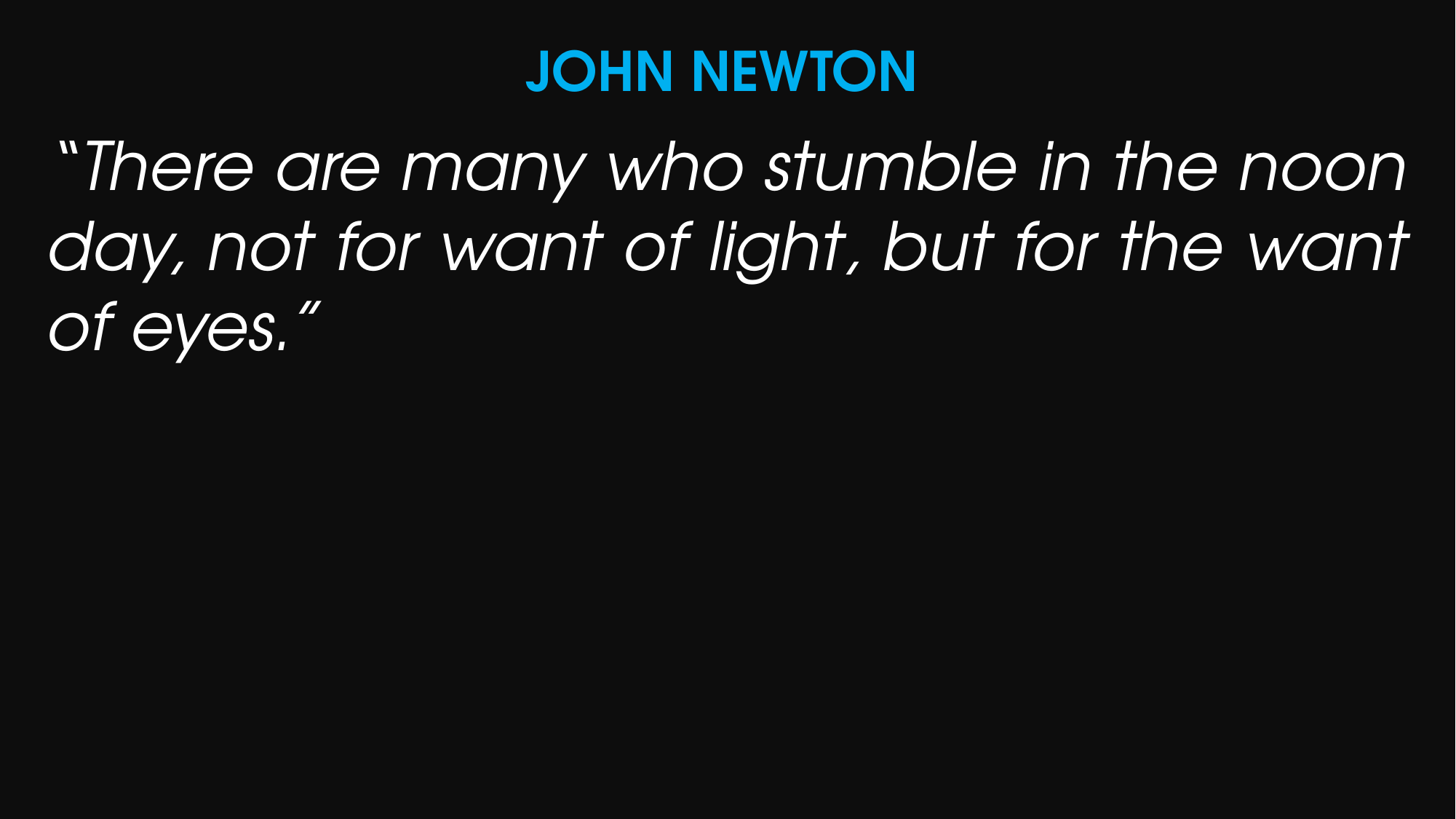

John Newton
“There are many who stumble in the noon day, not for want of light, but for the want of eyes.”